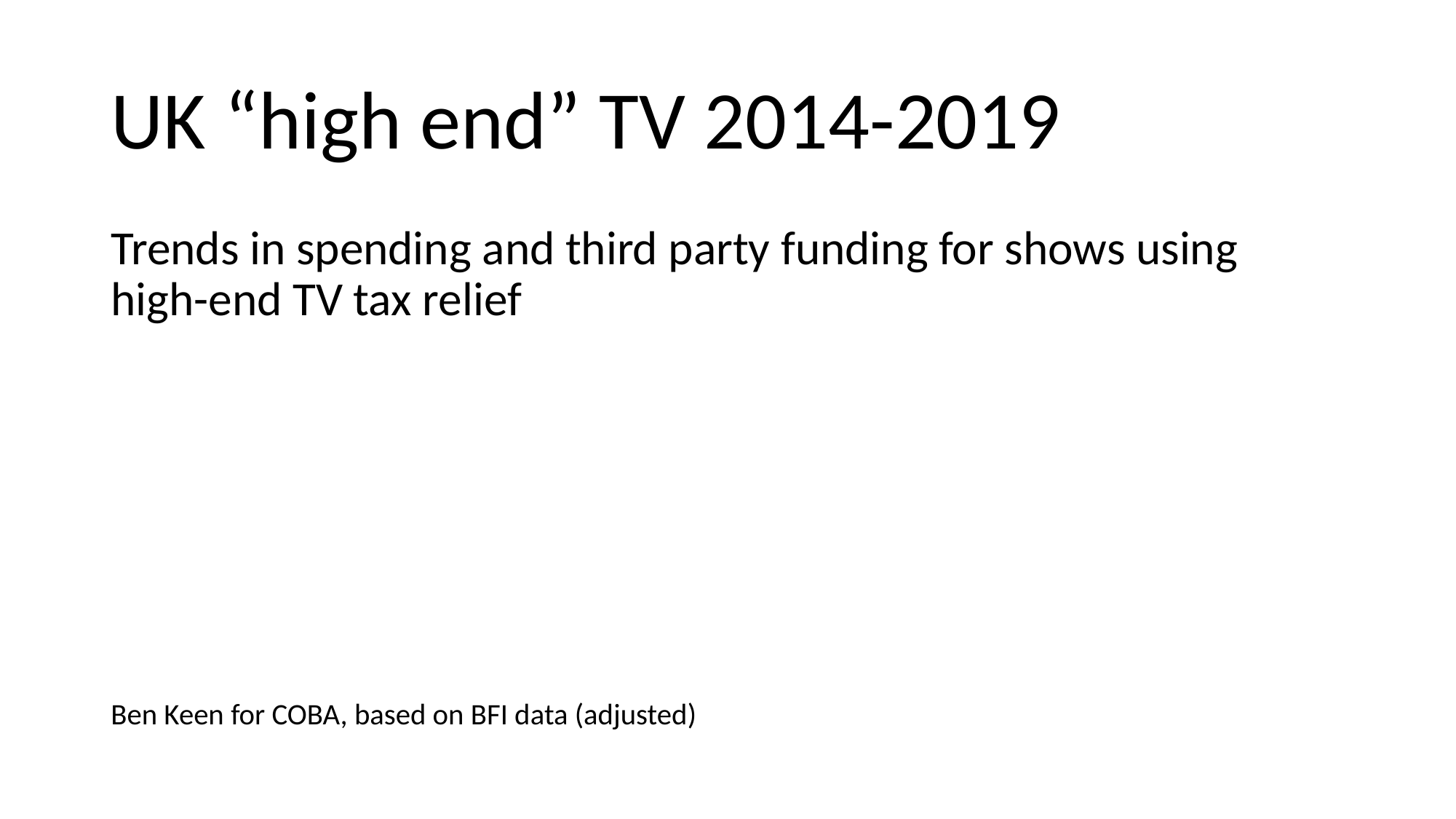

# UK “high end” TV 2014-2019
Trends in spending and third party funding for shows using high-end TV tax relief

Ben Keen for COBA, based on BFI data (adjusted)